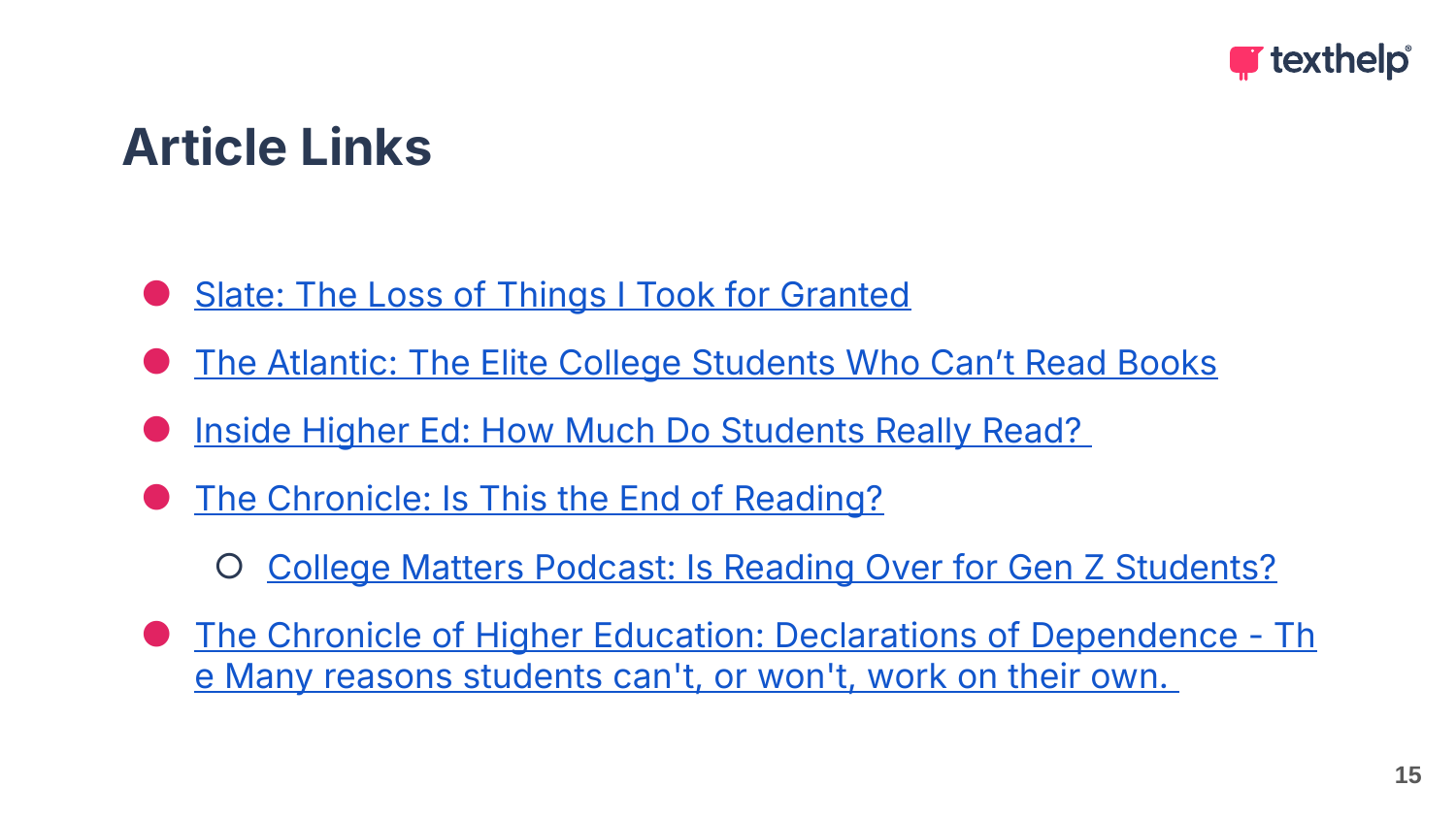

Article Links
Slate: The Loss of Things I Took for Granted
The Atlantic: The Elite College Students Who Can’t Read Books
Inside Higher Ed: How Much Do Students Really Read?
The Chronicle: Is This the End of Reading?
College Matters Podcast: Is Reading Over for Gen Z Students?
The Chronicle of Higher Education: Declarations of Dependence - The Many reasons students can't, or won't, work on their own.
15